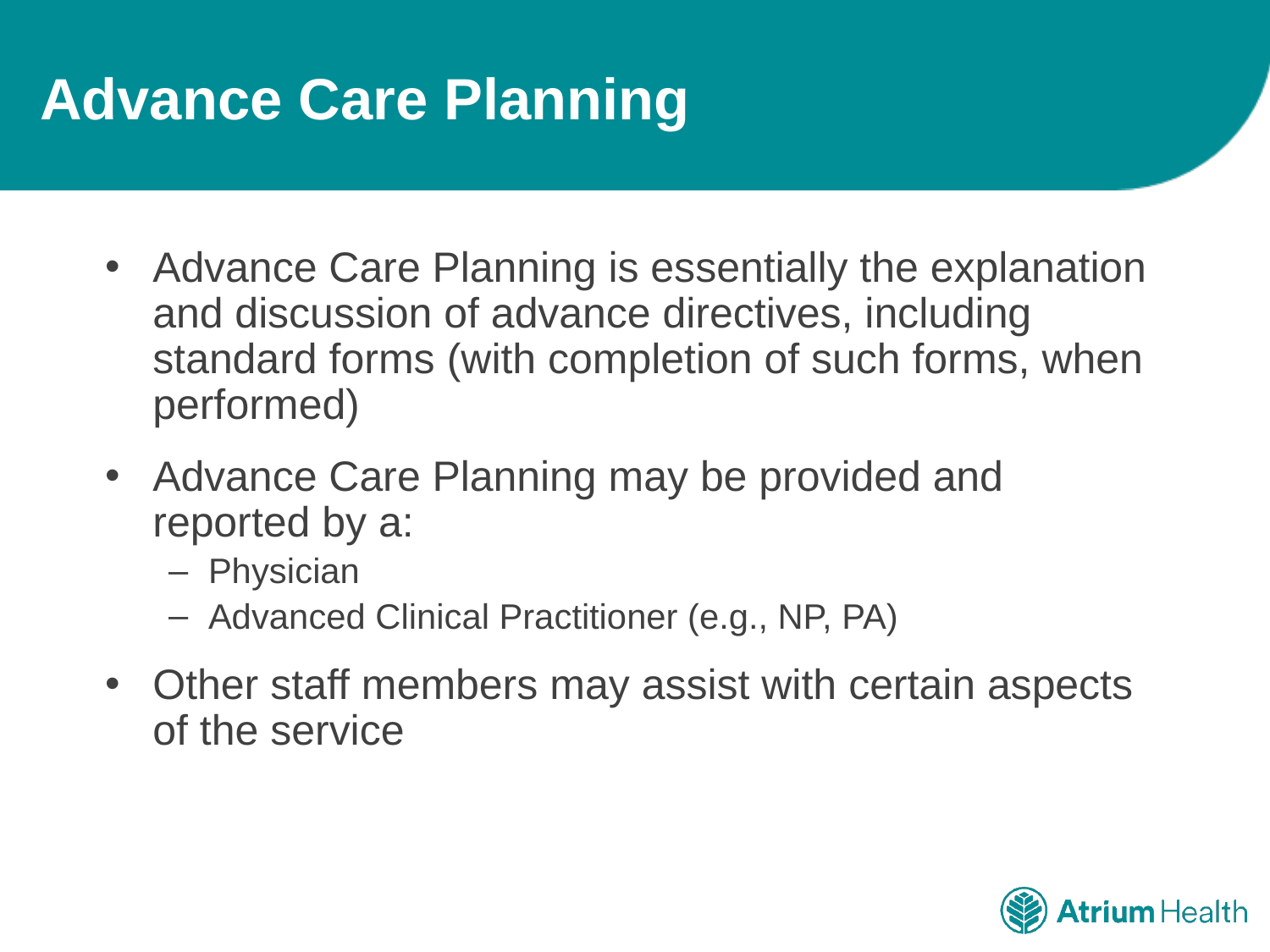

# Advance Care Planning
Advance Care Planning is essentially the explanation and discussion of advance directives, including standard forms (with completion of such forms, when performed)

Advance Care Planning may be provided and reported by a:
Physician
Advanced Clinical Practitioner (e.g., NP, PA)

Other staff members may assist with certain aspects of the service